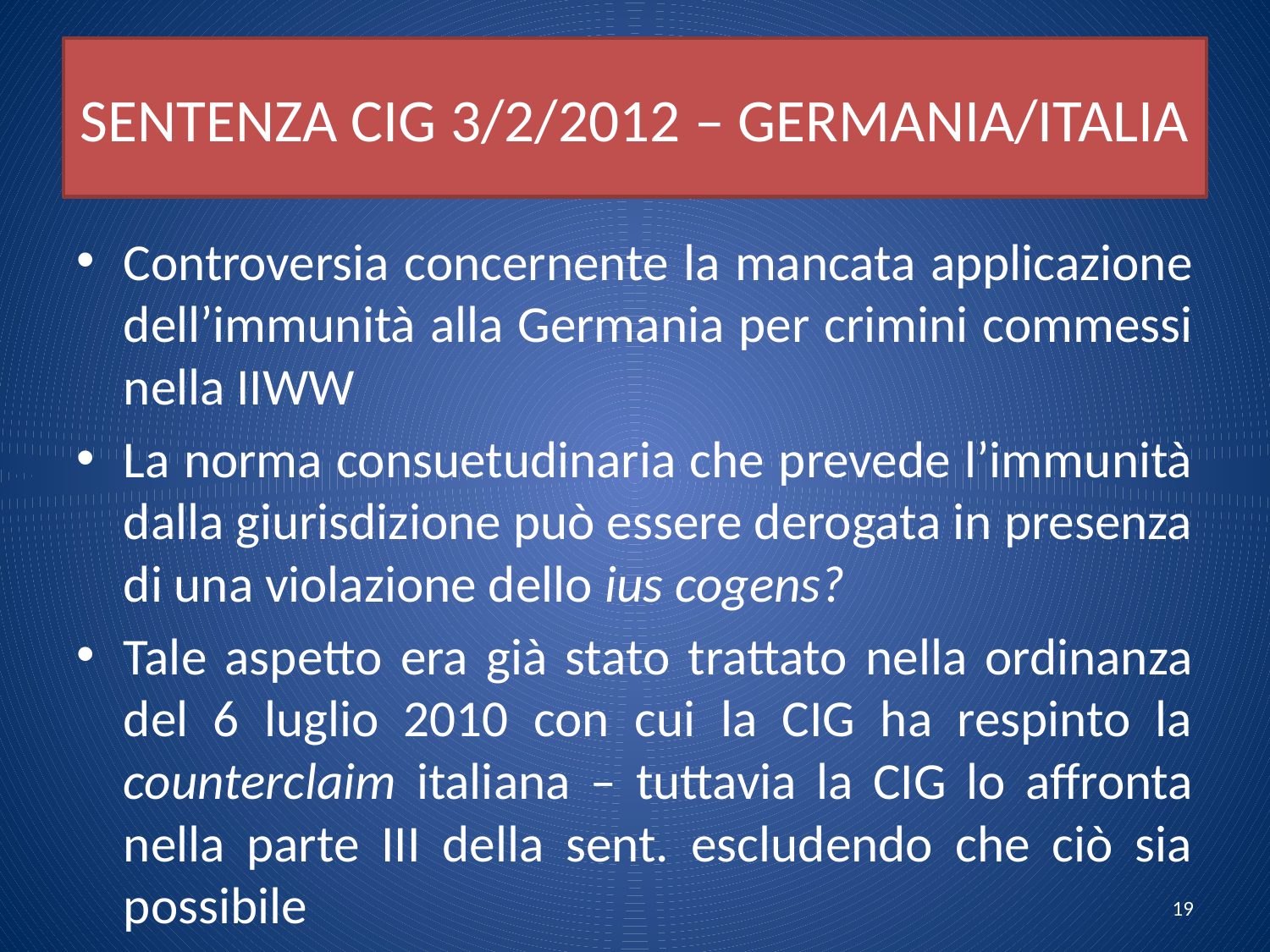

# SENTENZA CIG 3/2/2012 – GERMANIA/ITALIA
Controversia concernente la mancata applicazione dell’immunità alla Germania per crimini commessi nella IIWW
La norma consuetudinaria che prevede l’immunità dalla giurisdizione può essere derogata in presenza di una violazione dello ius cogens?
Tale aspetto era già stato trattato nella ordinanza del 6 luglio 2010 con cui la CIG ha respinto la counterclaim italiana – tuttavia la CIG lo affronta nella parte III della sent. escludendo che ciò sia possibile

19